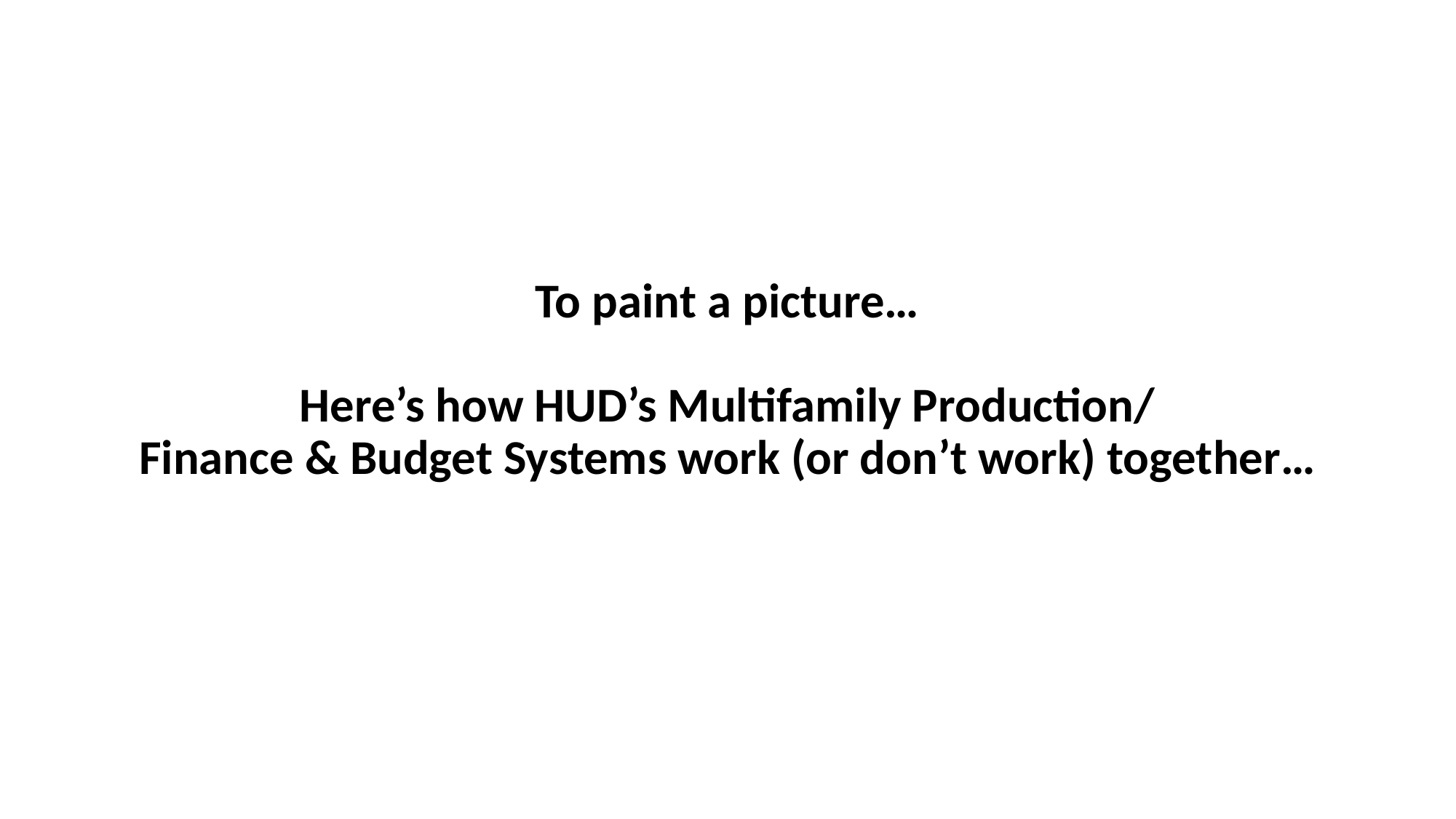

# To paint a picture… Here’s how HUD’s Multifamily Production/ Finance & Budget Systems work (or don’t work) together…